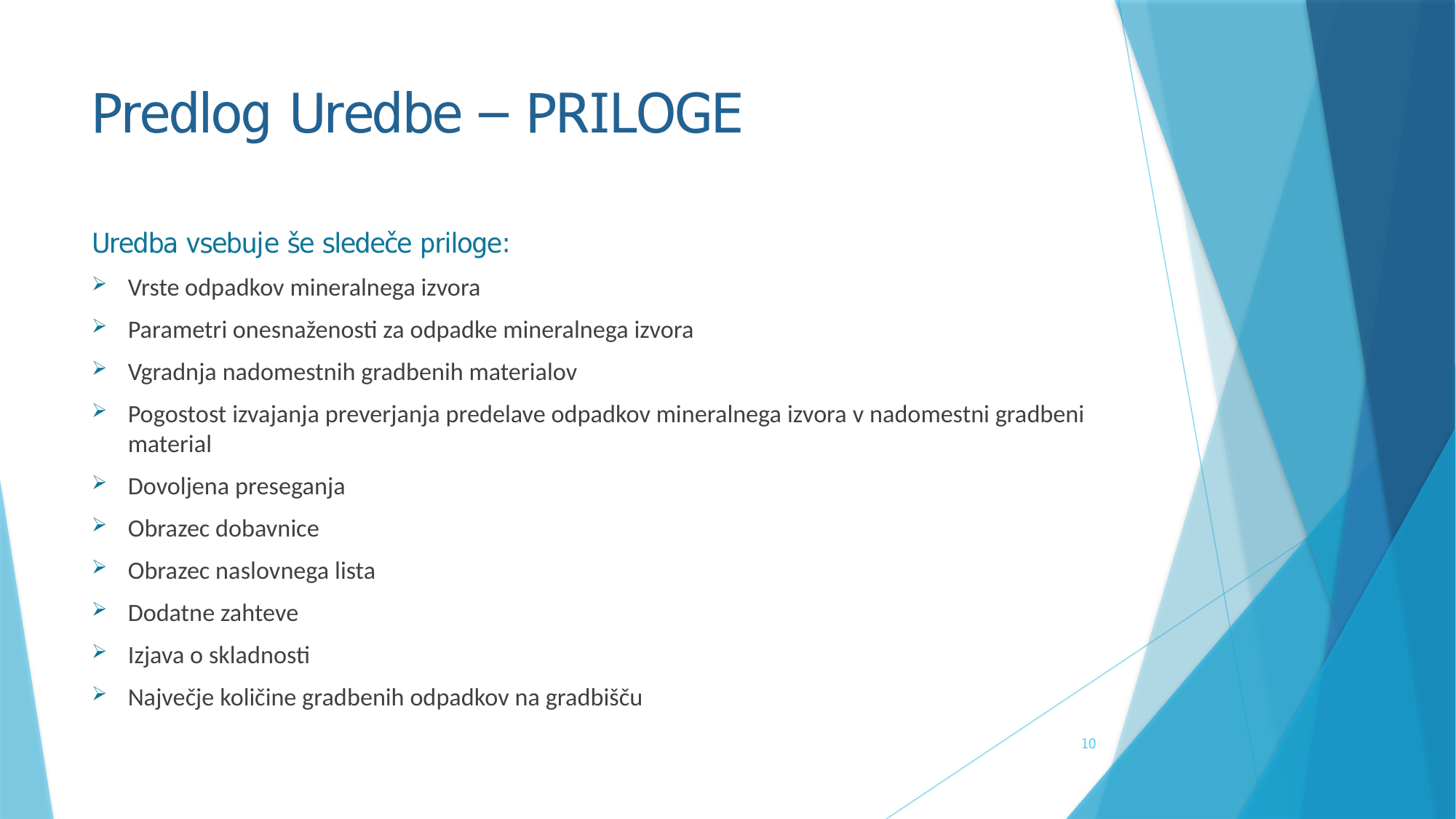

# Predlog Uredbe – PRILOGE
Uredba vsebuje še sledeče priloge:
Vrste odpadkov mineralnega izvora
Parametri onesnaženosti za odpadke mineralnega izvora
Vgradnja nadomestnih gradbenih materialov
Pogostost izvajanja preverjanja predelave odpadkov mineralnega izvora v nadomestni gradbeni material
Dovoljena preseganja
Obrazec dobavnice
Obrazec naslovnega lista
Dodatne zahteve
Izjava o skladnosti
Največje količine gradbenih odpadkov na gradbišču

10